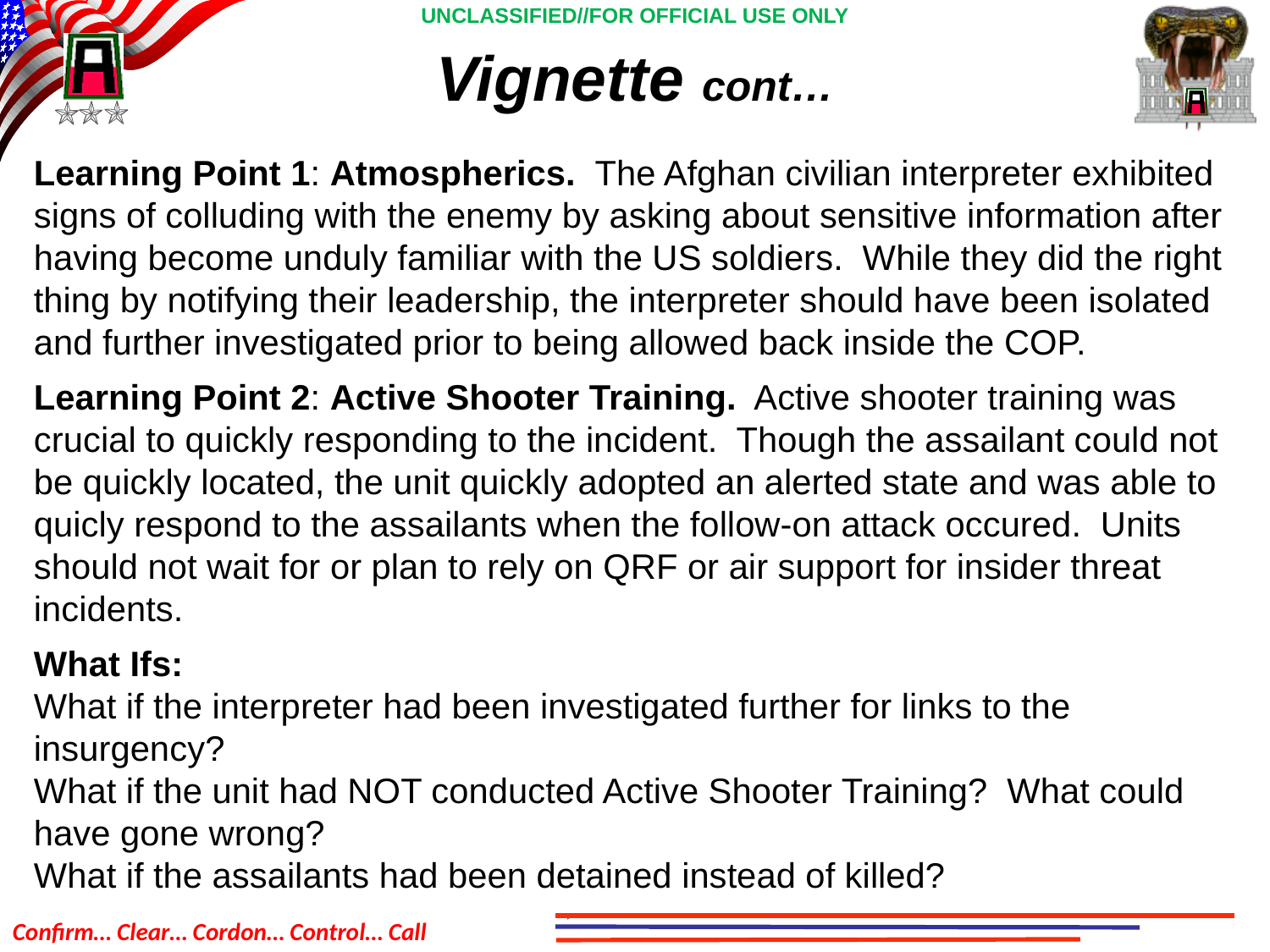

Vignette cont…
Learning Point 1: Atmospherics.  The Afghan civilian interpreter exhibited signs of colluding with the enemy by asking about sensitive information after having become unduly familiar with the US soldiers.  While they did the right thing by notifying their leadership, the interpreter should have been isolated and further investigated prior to being allowed back inside the COP.

Learning Point 2: Active Shooter Training.  Active shooter training was crucial to quickly responding to the incident.  Though the assailant could not be quickly located, the unit quickly adopted an alerted state and was able to quicly respond to the assailants when the follow-on attack occured.  Units should not wait for or plan to rely on QRF or air support for insider threat incidents.

What Ifs:
What if the interpreter had been investigated further for links to the insurgency?
What if the unit had NOT conducted Active Shooter Training?  What could have gone wrong?
What if the assailants had been detained instead of killed?